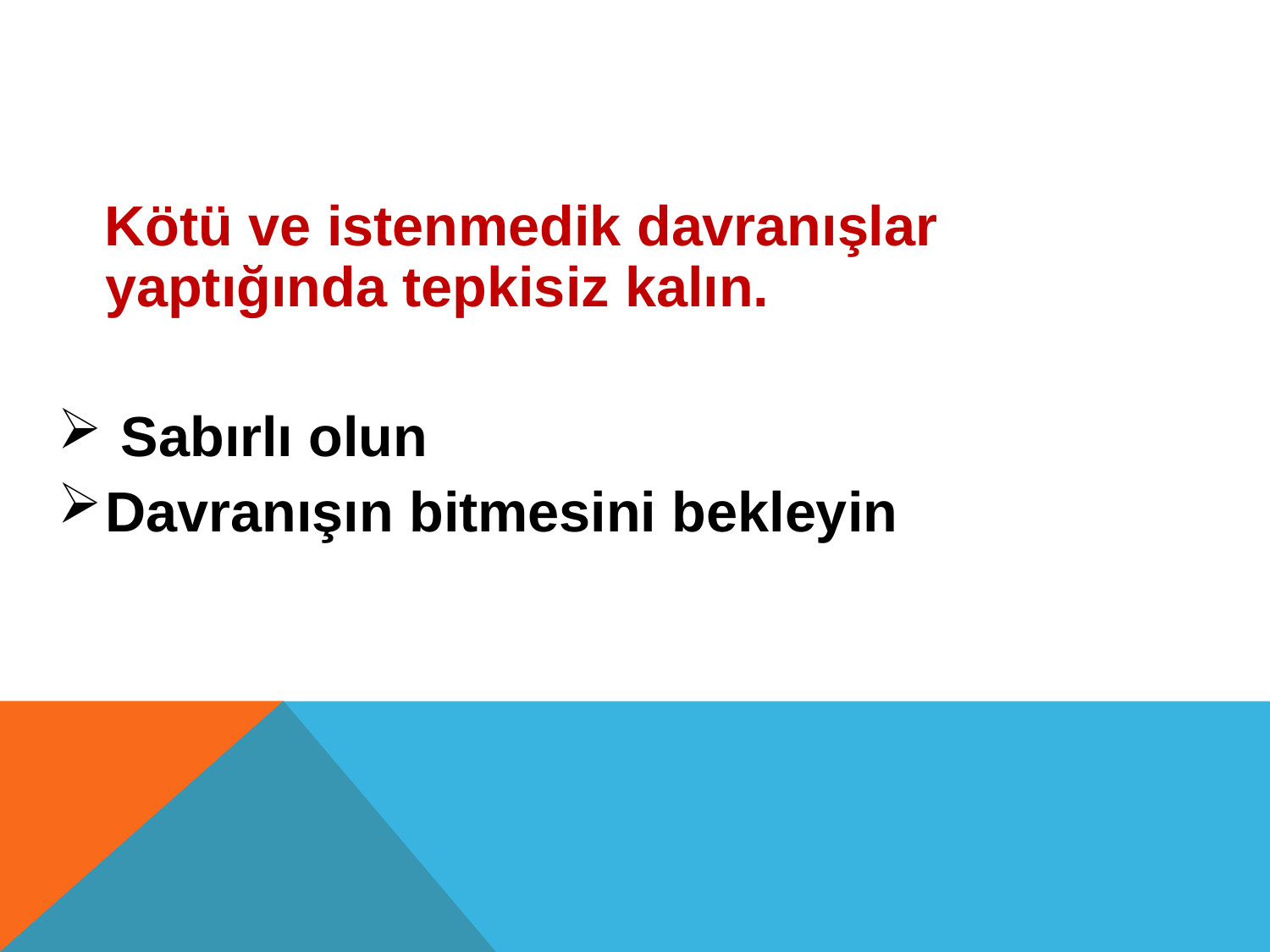

Kötü ve istenmedik davranışlar yaptığında tepkisiz kalın.

 Sabırlı olun
Davranışın bitmesini bekleyin